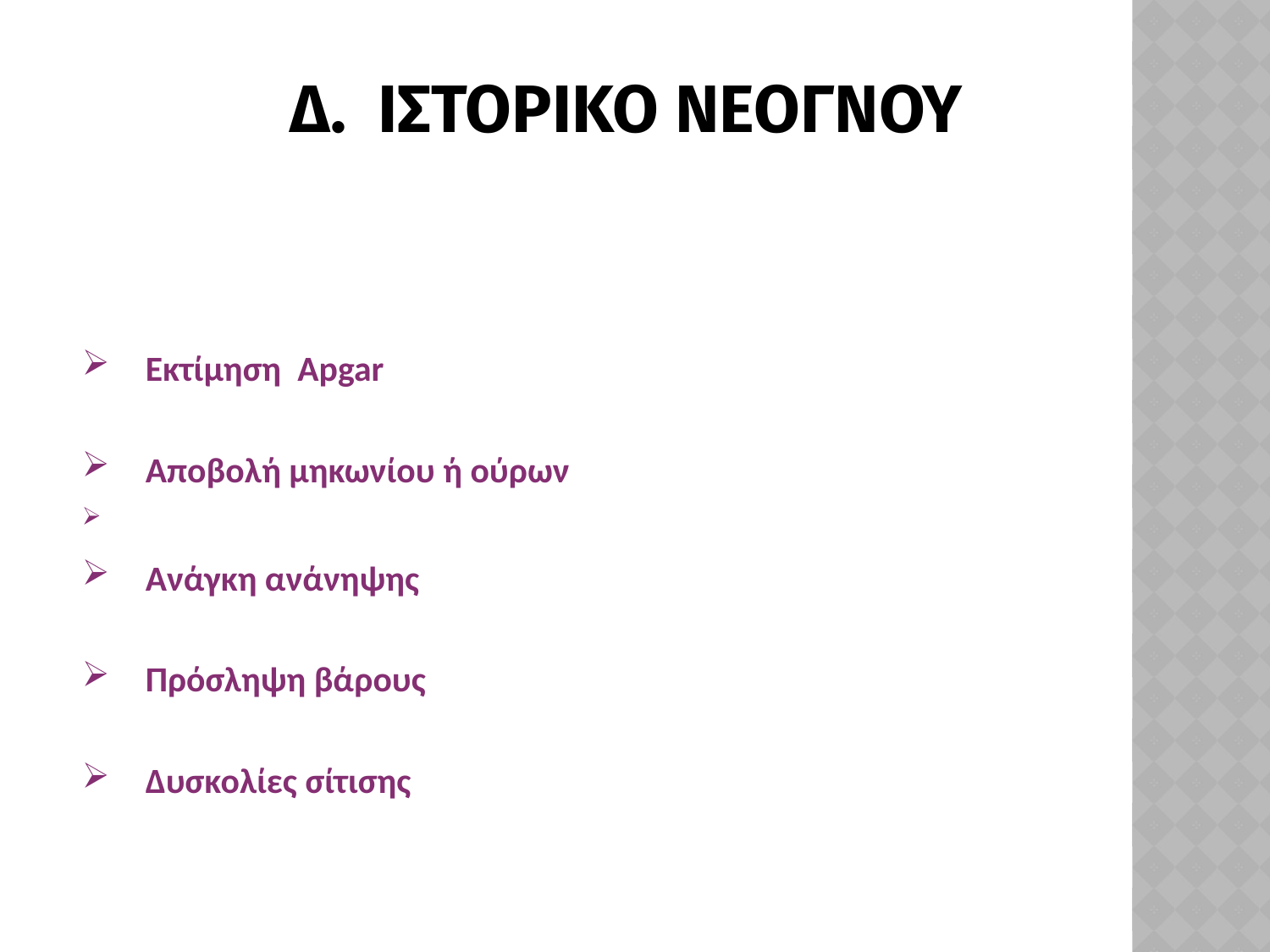

# Δ.  ΙΣΤΟΡΙΚΟ ΝΕΟΓΝΟΥ
Εκτίμηση  Apgar

Αποβολή μηκωνίου ή ούρων

Ανάγκη ανάνηψης

Πρόσληψη βάρους

Δυσκολίες σίτισης